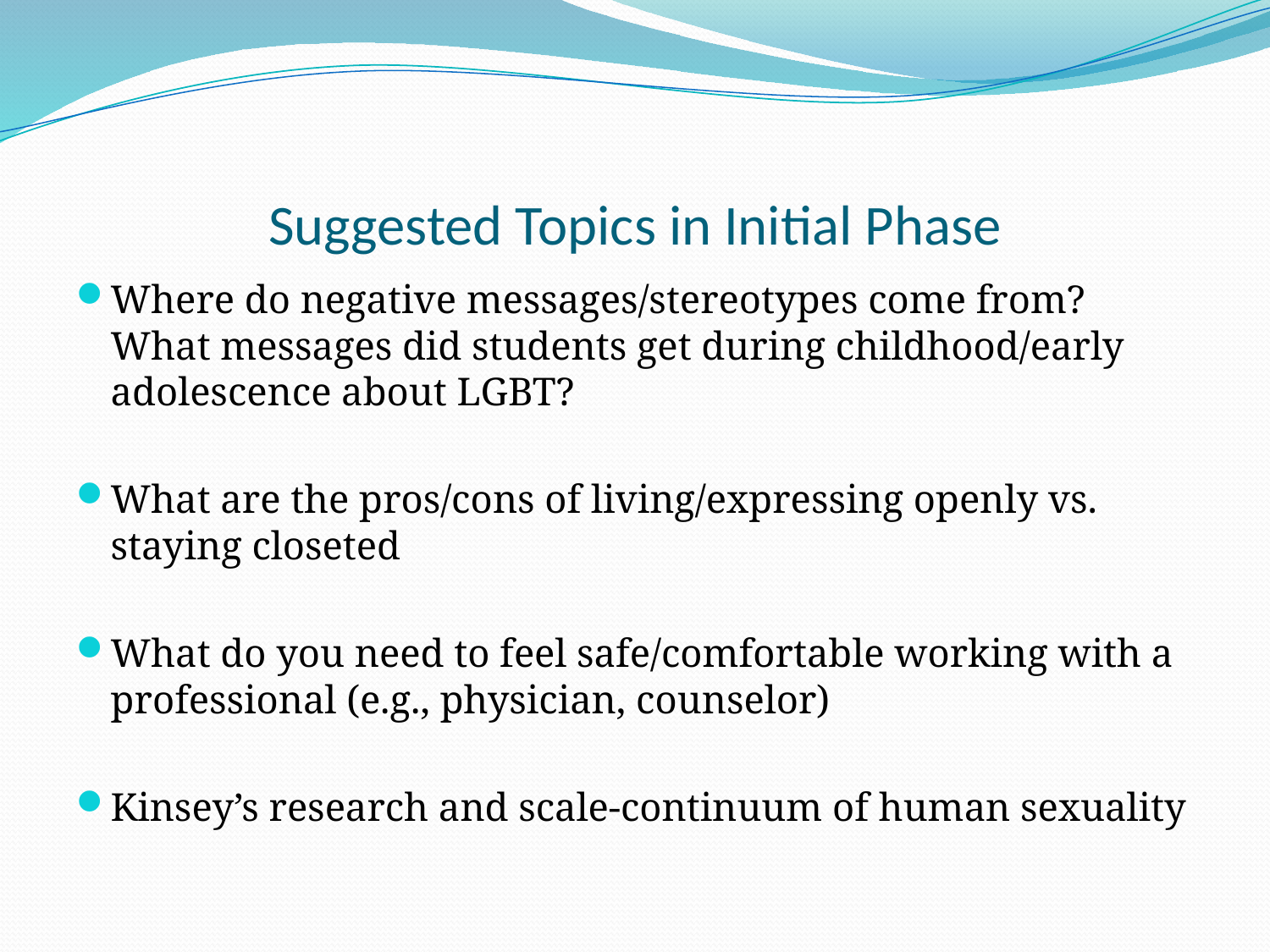

# Suggested Topics in Initial Phase
Where do negative messages/stereotypes come from? What messages did students get during childhood/early adolescence about LGBT?

What are the pros/cons of living/expressing openly vs. staying closeted

What do you need to feel safe/comfortable working with a professional (e.g., physician, counselor)

Kinsey’s research and scale-continuum of human sexuality